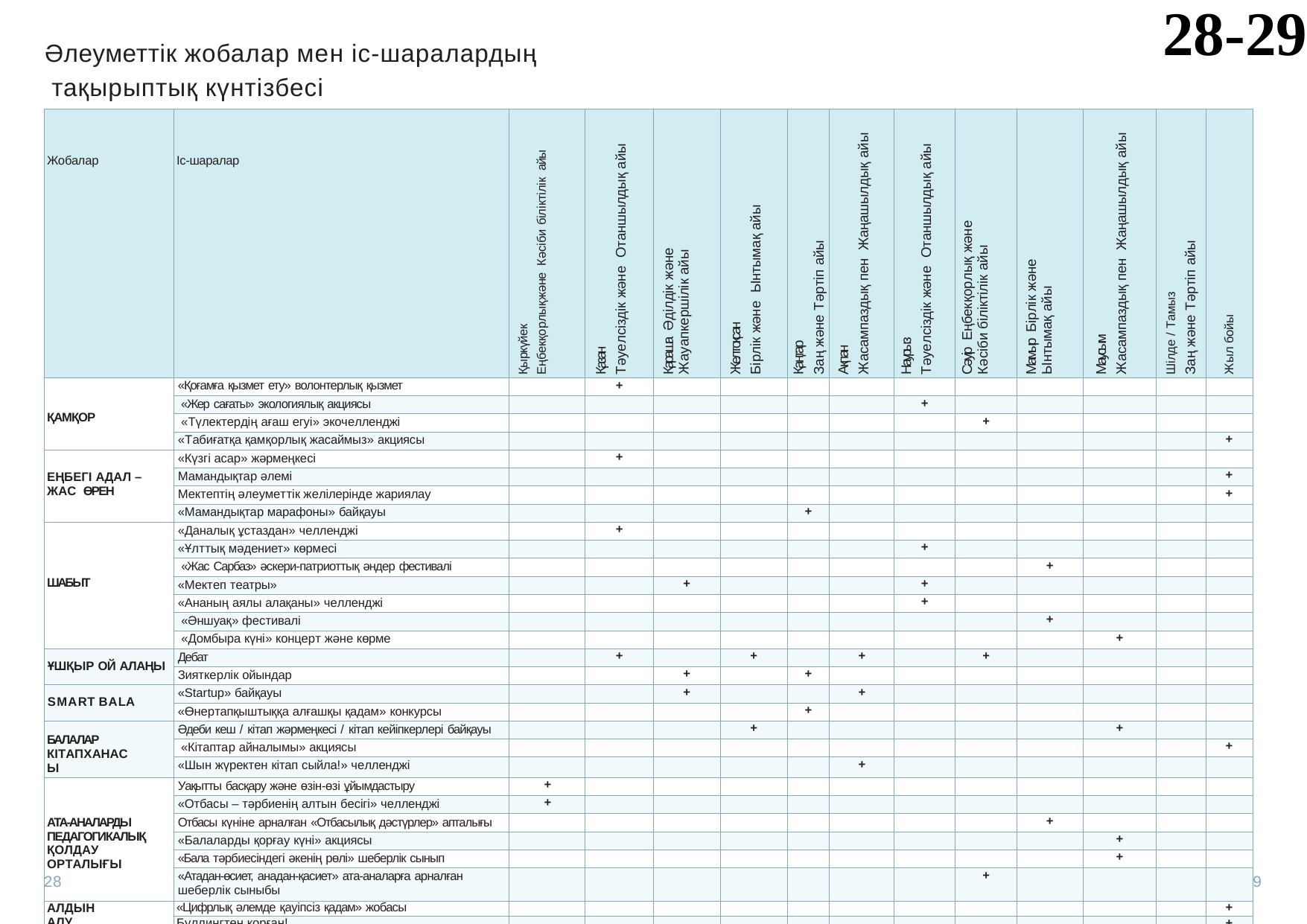

28-29
Әлеуметтік жобалар мен іс-шаралардың  тақырыптық күнтізбесі
| Жобалар | Іс-шаралар | Қыркүйек Еңбекқорлықжәне Кәсіби біліктілік айы | Қазан Тәуелсіздік және Отаншылдық айы | Қараша Әділдік және Жауапкершілік айы | Желтоқсан Бірлік және Ынтымақ айы | Қаңтар Заң және Тәртіп айы | Ақпан Жасампаздық пен Жаңашылдық айы | Наурыз Тәуелсіздік және Отаншылдық айы | Сәуір Еңбекқорлық және Кәсіби біліктілік айы | Мамыр Бірлік және Ынтымақ айы | Маусым Жасампаздық пен Жаңашылдық айы | Шілде / Тамыз Заң және Тәртіп айы | Жыл бойы |
| --- | --- | --- | --- | --- | --- | --- | --- | --- | --- | --- | --- | --- | --- |
| ҚАМҚОР | «Қоғамға қызмет ету» волонтерлық қызмет |  | + |  |  |  |  |  |  |  |  |  |  |
|  | «Жер сағаты» экологиялық акциясы |  |  |  |  |  |  | + |  |  |  |  |  |
|  | «Түлектердің ағаш егуі» экочелленджі |  |  |  |  |  |  |  | + |  |  |  |  |
|  | «Табиғатқа қамқорлық жасаймыз» акциясы |  |  |  |  |  |  |  |  |  |  |  | + |
| ЕҢБЕГІ АДАЛ – ЖАС ӨРЕН | «Күзгі асар» жәрмеңкесі |  | + |  |  |  |  |  |  |  |  |  |  |
|  | Мамандықтар әлемі |  |  |  |  |  |  |  |  |  |  |  | + |
|  | Мектептің әлеуметтік желілерінде жариялау |  |  |  |  |  |  |  |  |  |  |  | + |
|  | «Мамандықтар марафоны» байқауы |  |  |  |  | + |  |  |  |  |  |  |  |
| ШАБЫТ | «Даналық ұстаздан» челленджі |  | + |  |  |  |  |  |  |  |  |  |  |
|  | «Ұлттық мәдениет» көрмесі |  |  |  |  |  |  | + |  |  |  |  |  |
|  | «Жас Сарбаз» әскери-патриоттық әндер фестивалі |  |  |  |  |  |  |  |  | + |  |  |  |
|  | «Мектеп театры» |  |  | + |  |  |  | + |  |  |  |  |  |
|  | «Ананың аялы алақаны» челленджі |  |  |  |  |  |  | + |  |  |  |  |  |
|  | «Әншуақ» фестивалі |  |  |  |  |  |  |  |  | + |  |  |  |
|  | «Домбыра күні» концерт және көрме |  |  |  |  |  |  |  |  |  | + |  |  |
| ҰШҚЫР ОЙ АЛАҢЫ | Дебат |  | + |  | + |  | + |  | + |  |  |  |  |
|  | Зияткерлік ойындар |  |  | + |  | + |  |  |  |  |  |  |  |
| SMART BALA | «Startup» байқауы |  |  | + |  |  | + |  |  |  |  |  |  |
|  | «Өнертапқыштыққа алғашқы қадам» конкурсы |  |  |  |  | + |  |  |  |  |  |  |  |
| БАЛАЛАР КІТАПХАНАСЫ | Әдеби кеш / кітап жәрмеңкесі / кітап кейіпкерлері байқауы |  |  |  | + |  |  |  |  |  | + |  |  |
|  | «Кітаптар айналымы» акциясы |  |  |  |  |  |  |  |  |  |  |  | + |
|  | «Шын жүректен кітап сыйла!» челленджі |  |  |  |  |  | + |  |  |  |  |  |  |
| АТА-АНАЛАРДЫ ПЕДАГОГИКАЛЫҚ ҚОЛДАУ ОРТАЛЫҒЫ | Уақытты басқару және өзін-өзі ұйымдастыру | + |  |  |  |  |  |  |  |  |  |  |  |
|  | «Отбасы – тәрбиенің алтын бесігі» челленджі | + |  |  |  |  |  |  |  |  |  |  |  |
|  | Отбасы күніне арналған «Отбасылық дәстүрлер» апталығы |  |  |  |  |  |  |  |  | + |  |  |  |
|  | «Балаларды қорғау күні» акциясы |  |  |  |  |  |  |  |  |  | + |  |  |
|  | «Бала тәрбиесіндегі әкенің рөлі» шеберлік сынып |  |  |  |  |  |  |  |  |  | + |  |  |
|  | «Атадан-өсиет, анадан-қасиет» ата-аналарға арналған шеберлік сыныбы |  |  |  |  |  |  |  | + |  |  |  |  |
| АЛДЫН АЛУ ШАРАЛАРЫ | «Цифрлық әлемде қауіпсіз қадам» жобасы |  |  |  |  |  |  |  |  |  |  |  | + |
|  | Буллингтен қорған! |  |  |  |  |  |  |  |  |  |  |  | + |
|  | Ойынға салауатты көзқарас |  |  |  |  |  |  |  |  |  |  |  | + |
|  | Өмірге салауатты қадам |  |  |  |  |  |  |  |  |  |  |  | + |
|  | Қоғамдық мүлікті қорға! |  |  |  |  |  |  |  |  |  |  |  | + |
|  | Қауіпсіз қоғам |  |  |  |  |  |  |  |  |  |  |  | + |
|  | Қауіпсіздік сабағы |  |  |  |  |  |  |  |  |  |  | + | + |
| БАРЛЫҒЫ | 43 | 2 | 4 | 3 | 2 | 3 | 3 | 4 | 3 | 3 | 4 | 1 | 11 |
28
29
ҚАЗАҚСТАНРЕСПУБЛИКАСЫНЫҢОҚУ-АҒАРТУМИНИСТРЛІГІ
ҚАЗАҚСТАНРЕСПУБЛИКАСЫНЫҢОҚУ-АҒАРТУМИНИСТРЛІГІ